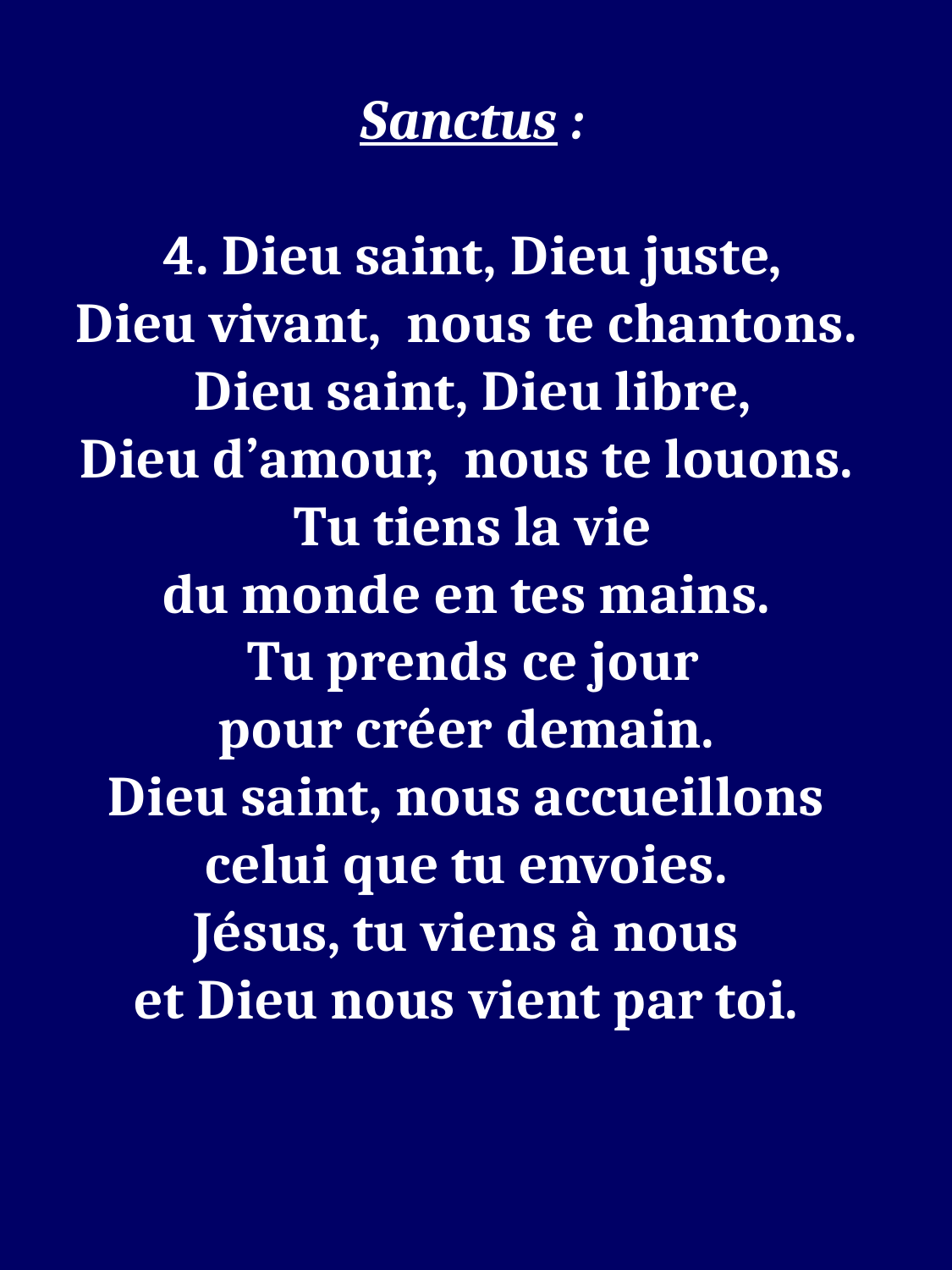

Sanctus :

4. Dieu saint, Dieu juste,
Dieu vivant,  nous te chantons.
Dieu saint, Dieu libre,
Dieu d’amour,  nous te louons.
Tu tiens la vie
du monde en tes mains.
Tu prends ce jour
pour créer demain.
Dieu saint, nous accueillons
celui que tu envoies.
Jésus, tu viens à nous
et Dieu nous vient par toi.